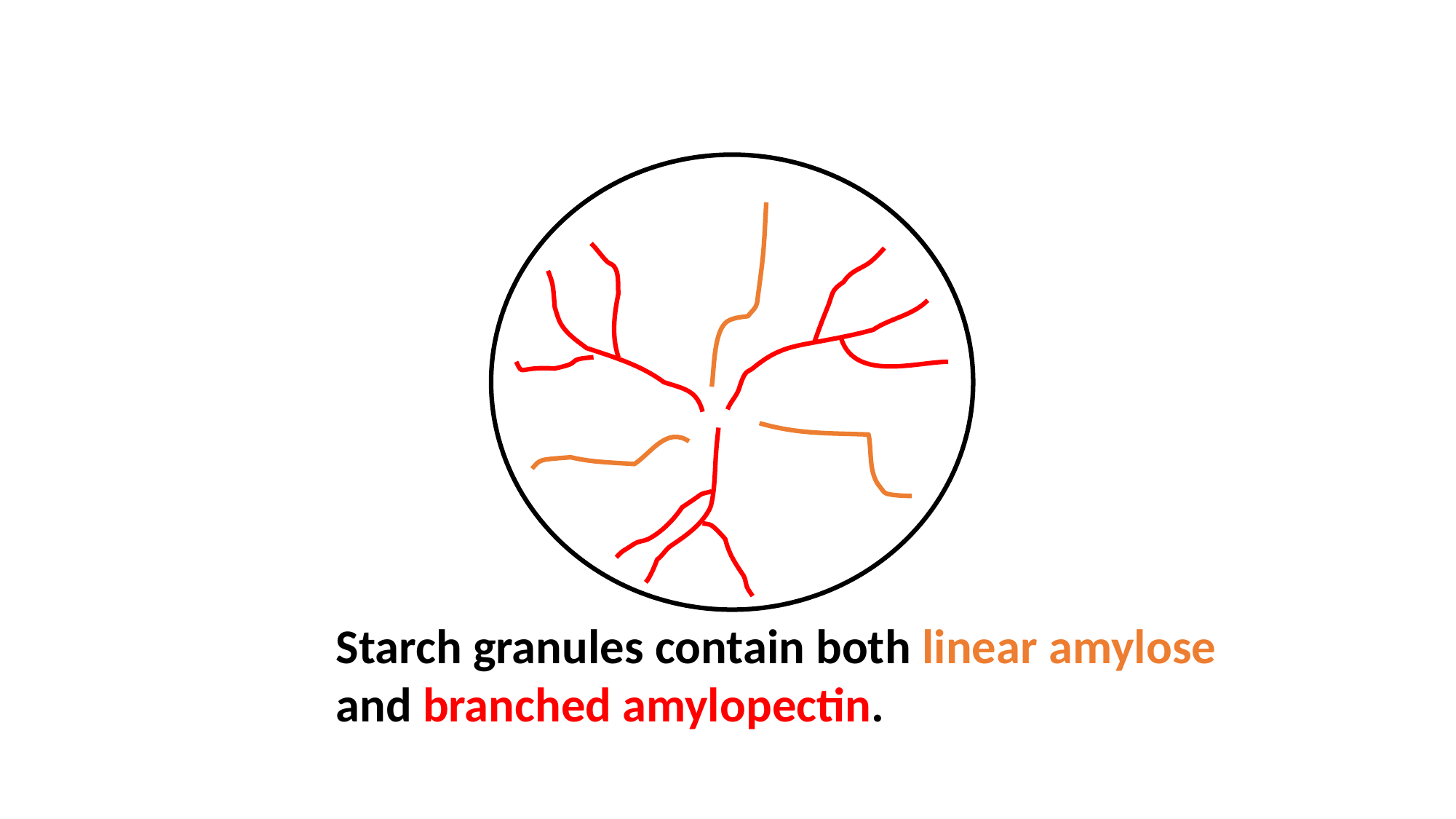

Starch granules contain both linear amylose
and branched amylopectin.